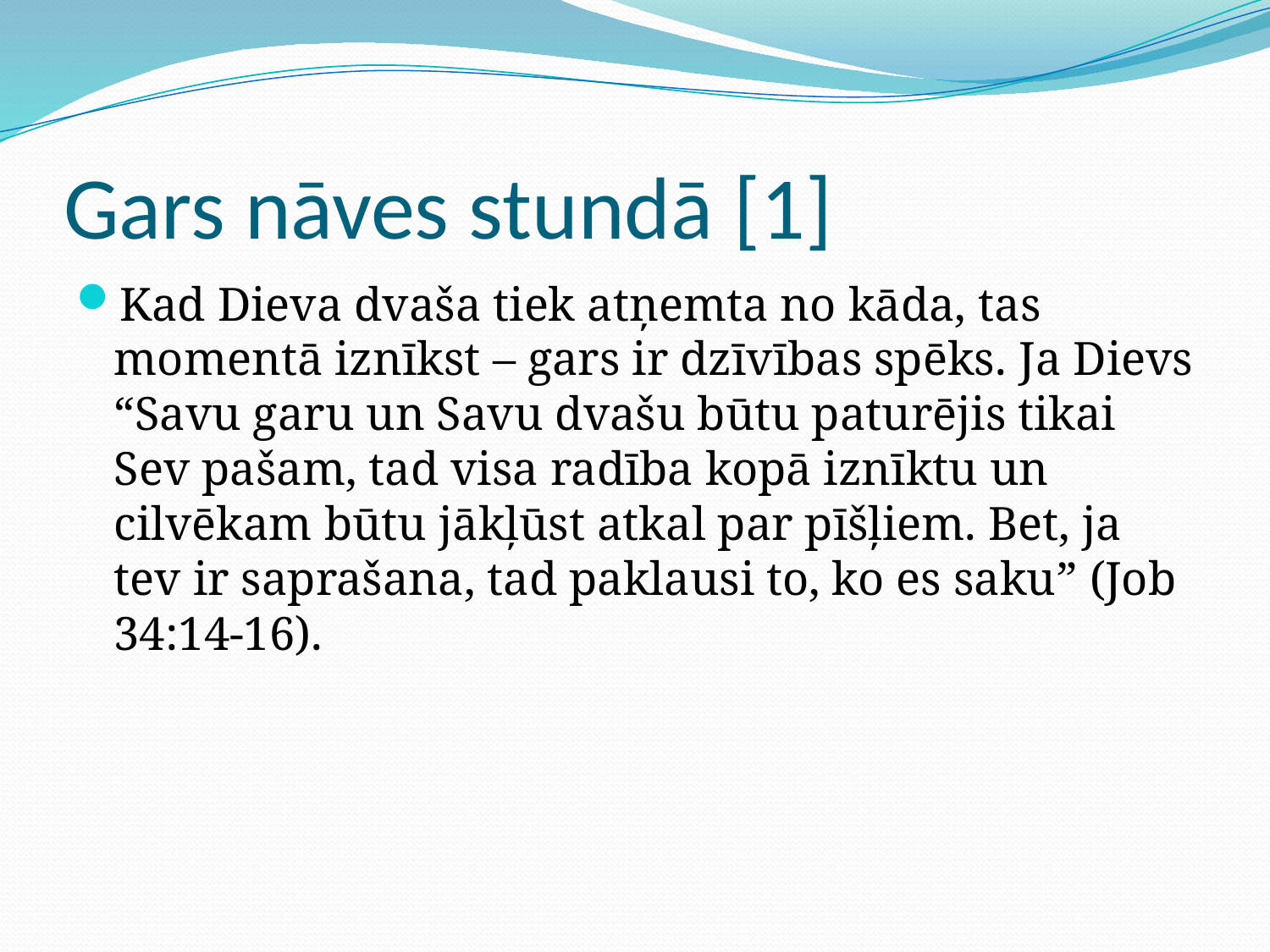

# Gars nāves stundā [1]
Kad Dieva dvaša tiek atņemta no kāda, tas momentā iznīkst – gars ir dzīvības spēks. Ja Dievs “Savu garu un Savu dvašu būtu paturējis tikai Sev pašam, tad visa radība kopā iznīktu un cilvēkam būtu jākļūst atkal par pīšļiem. Bet, ja tev ir saprašana, tad paklausi to, ko es saku” (Job 34:14-16).